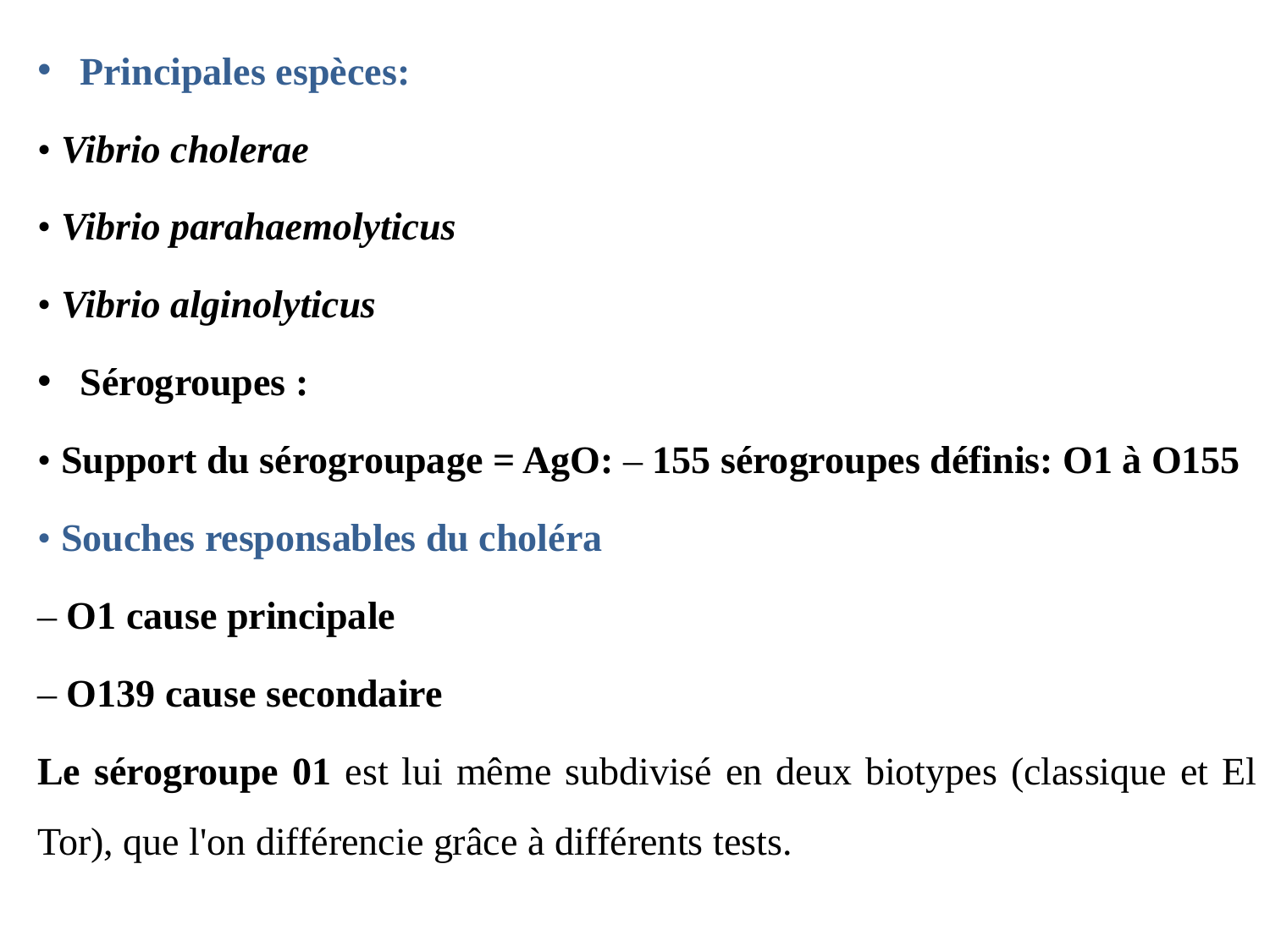

Principales espèces:
• Vibrio cholerae
• Vibrio parahaemolyticus
• Vibrio alginolyticus
Sérogroupes :
• Support du sérogroupage = AgO: – 155 sérogroupes définis: O1 à O155
• Souches responsables du choléra
– O1 cause principale
– O139 cause secondaire
Le sérogroupe 01 est lui même subdivisé en deux biotypes (classique et El Tor), que l'on différencie grâce à différents tests.